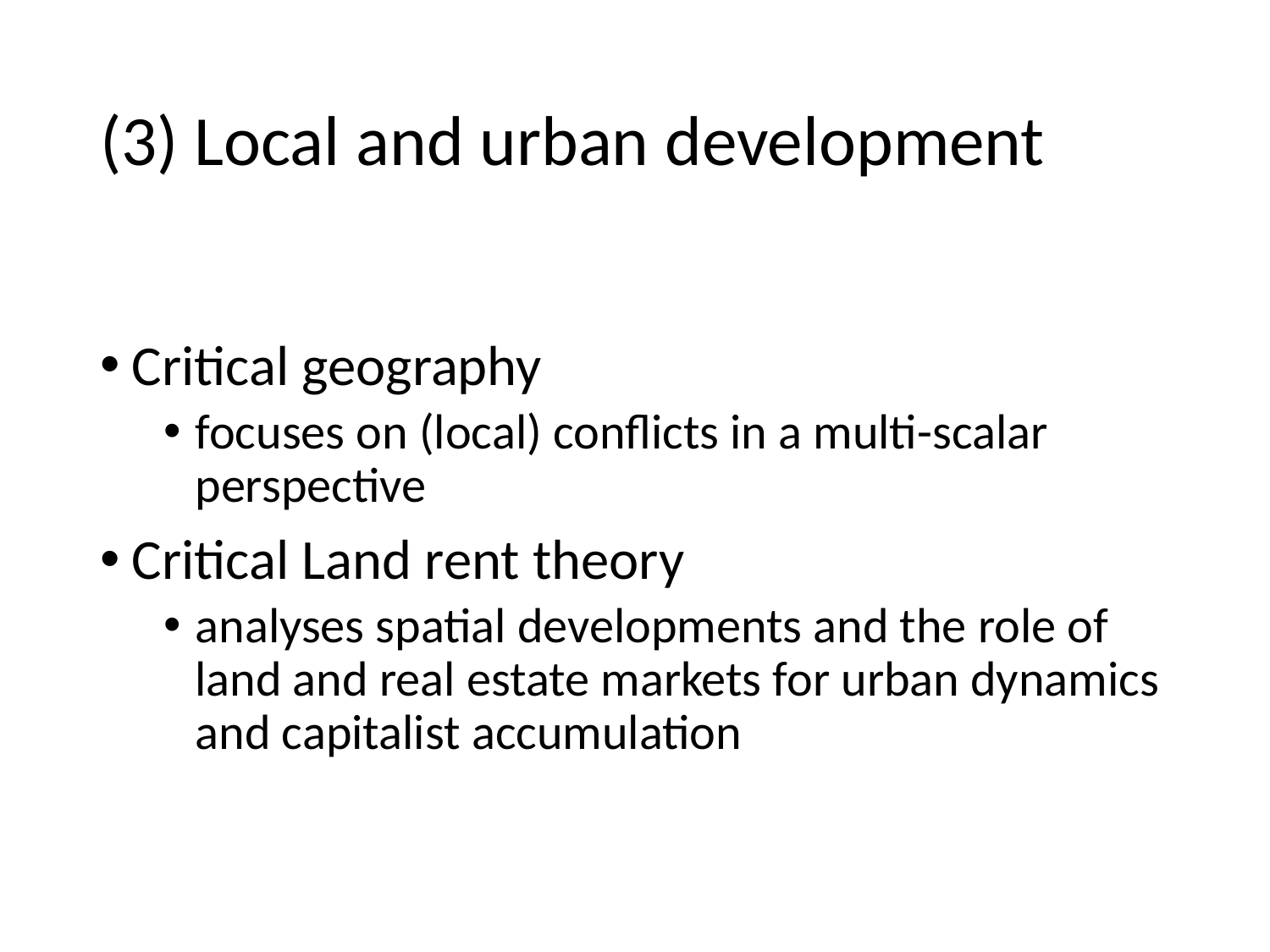

# (3) Local and urban development

Critical geography
focuses on (local) conflicts in a multi-scalar perspective
Critical Land rent theory
analyses spatial developments and the role of land and real estate markets for urban dynamics and capitalist accumulation